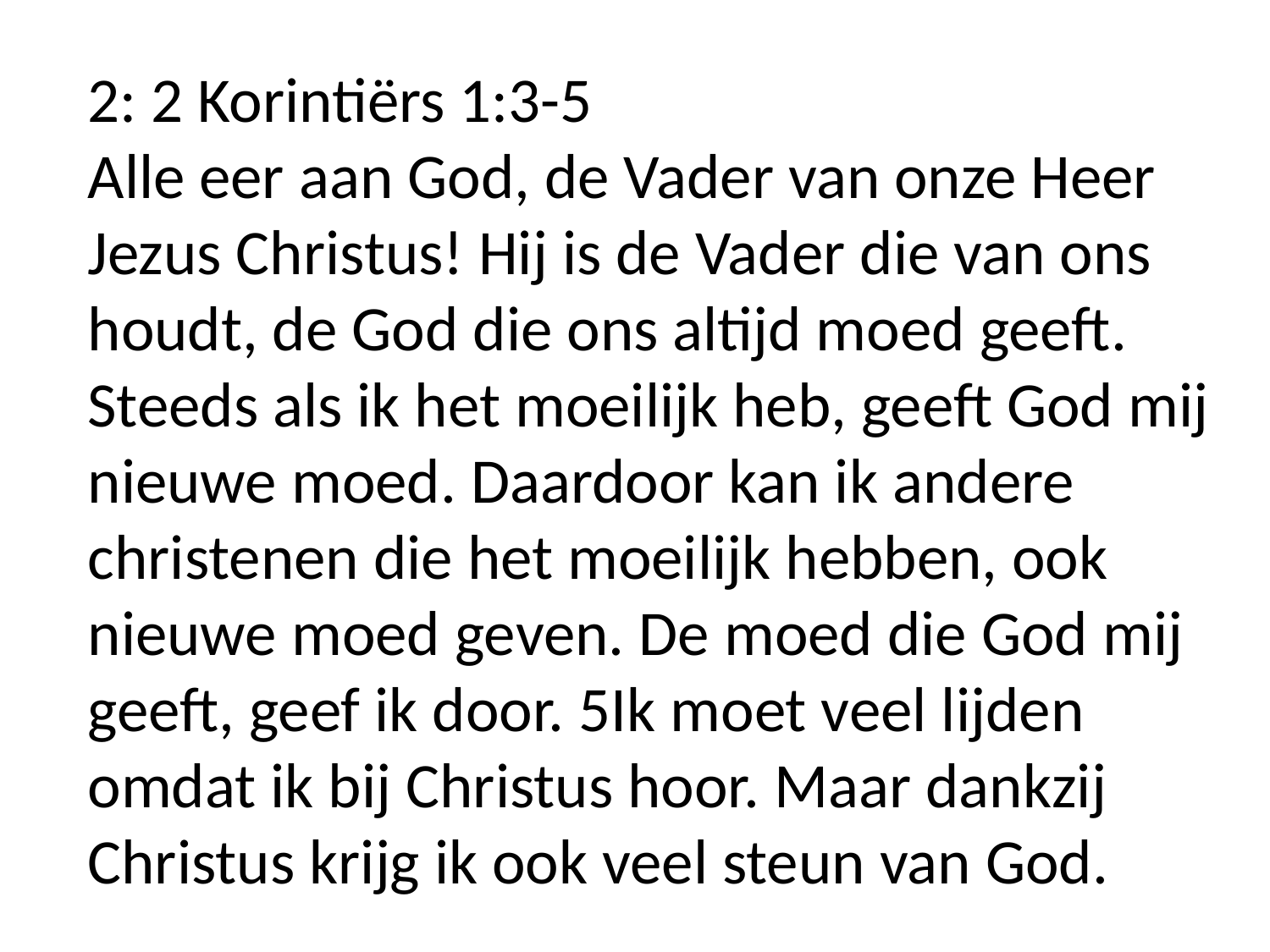

2: 2 Korintiërs 1:3-5
Alle eer aan God, de Vader van onze Heer Jezus Christus! Hij is de Vader die van ons houdt, de God die ons altijd moed geeft.
Steeds als ik het moeilijk heb, geeft God mij nieuwe moed. Daardoor kan ik andere christenen die het moeilijk hebben, ook nieuwe moed geven. De moed die God mij geeft, geef ik door. 5Ik moet veel lijden omdat ik bij Christus hoor. Maar dankzij Christus krijg ik ook veel steun van God.